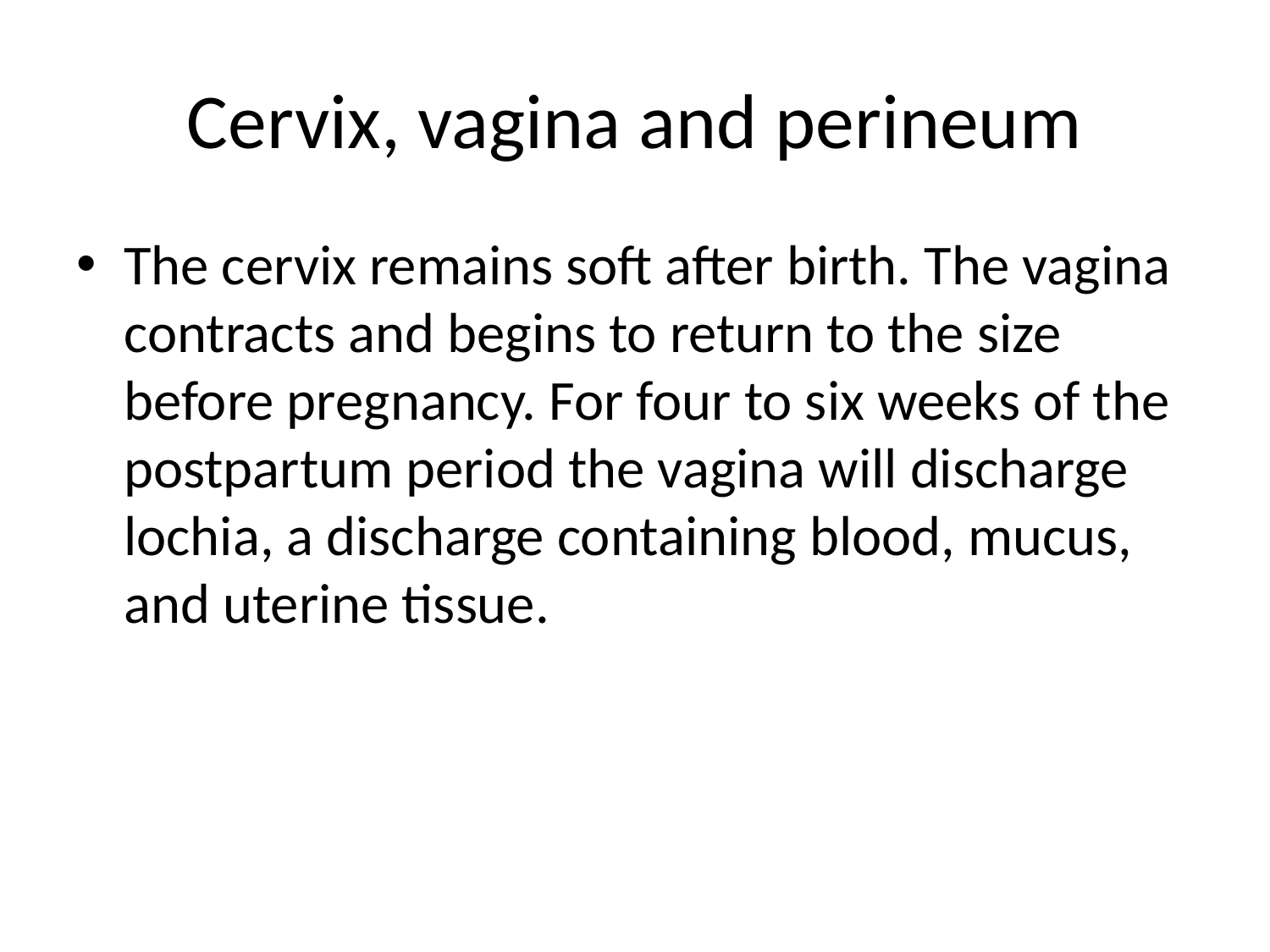

# Cervix, vagina and perineum
The cervix remains soft after birth. The vagina contracts and begins to return to the size before pregnancy. For four to six weeks of the postpartum period the vagina will discharge lochia, a discharge containing blood, mucus, and uterine tissue.